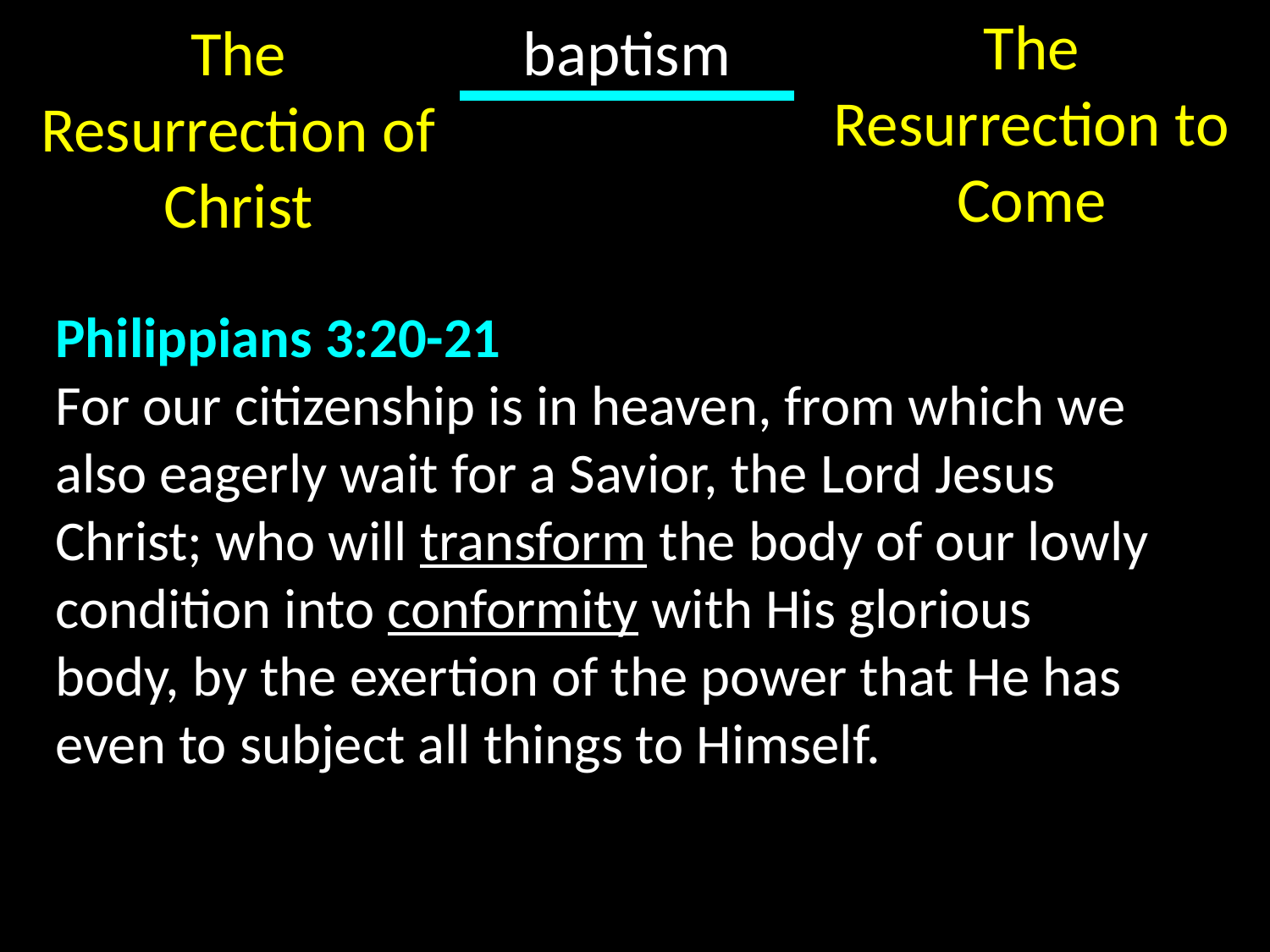

The Resurrection to Come
The Resurrection of Christ
baptism
Philippians 3:20-21
For our citizenship is in heaven, from which we also eagerly wait for a Savior, the Lord Jesus Christ; who will transform the body of our lowly condition into conformity with His glorious body, by the exertion of the power that He has even to subject all things to Himself.